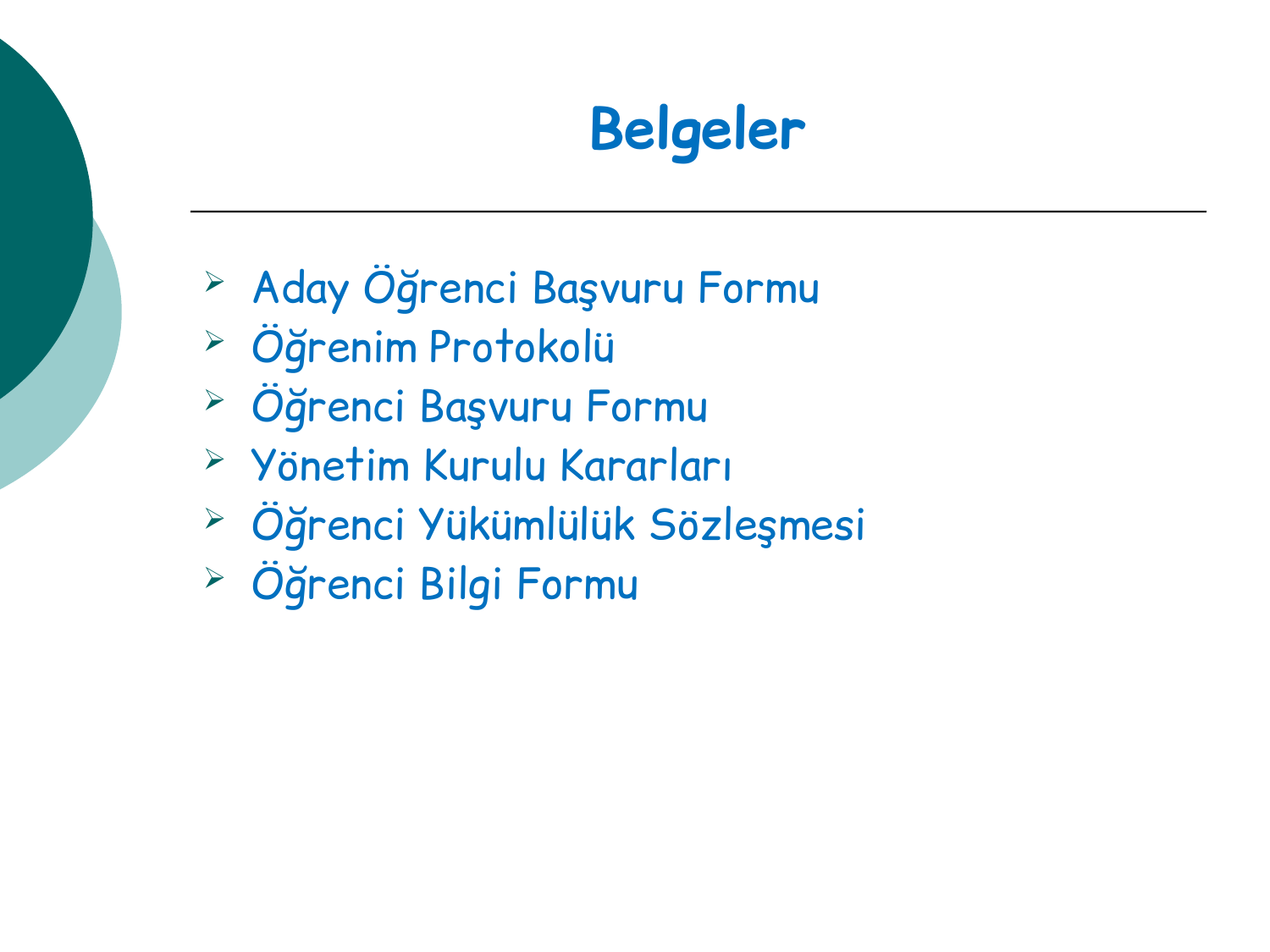

# Belgeler
Aday Öğrenci Başvuru Formu
Öğrenim Protokolü
Öğrenci Başvuru Formu
Yönetim Kurulu Kararları
Öğrenci Yükümlülük Sözleşmesi
Öğrenci Bilgi Formu